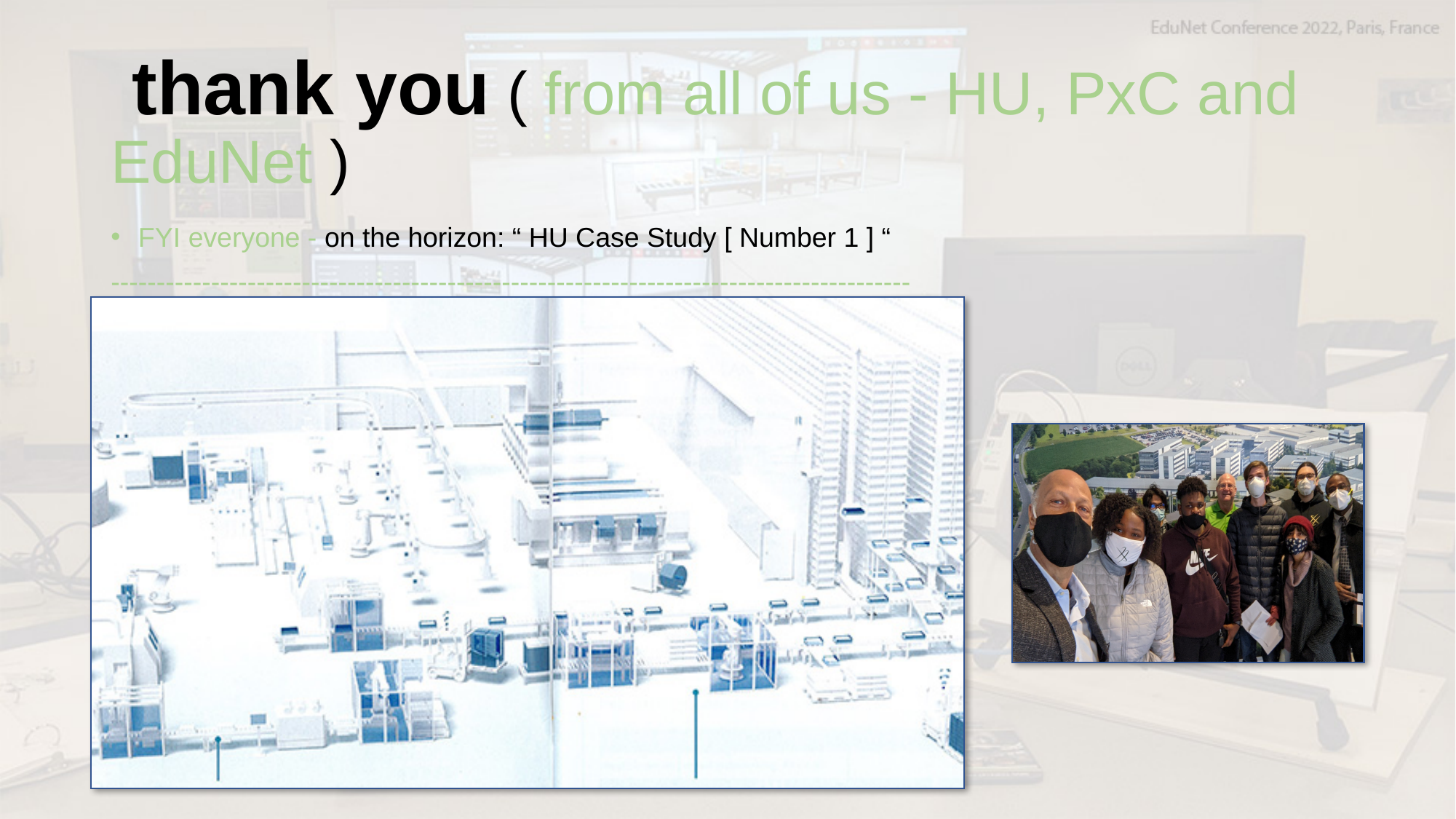

# thank you ( from all of us - HU, PxC and EduNet )
FYI everyone - on the horizon: “ HU Case Study [ Number 1 ] “
------------------------------------------------------------------------------------------
Student interns are working on case study [ number 1 ]: digital factory [ classProject SortThenWarehouse ] and plcNext controller [ AXC-F-2152 ]

www.harrisburgu.edu